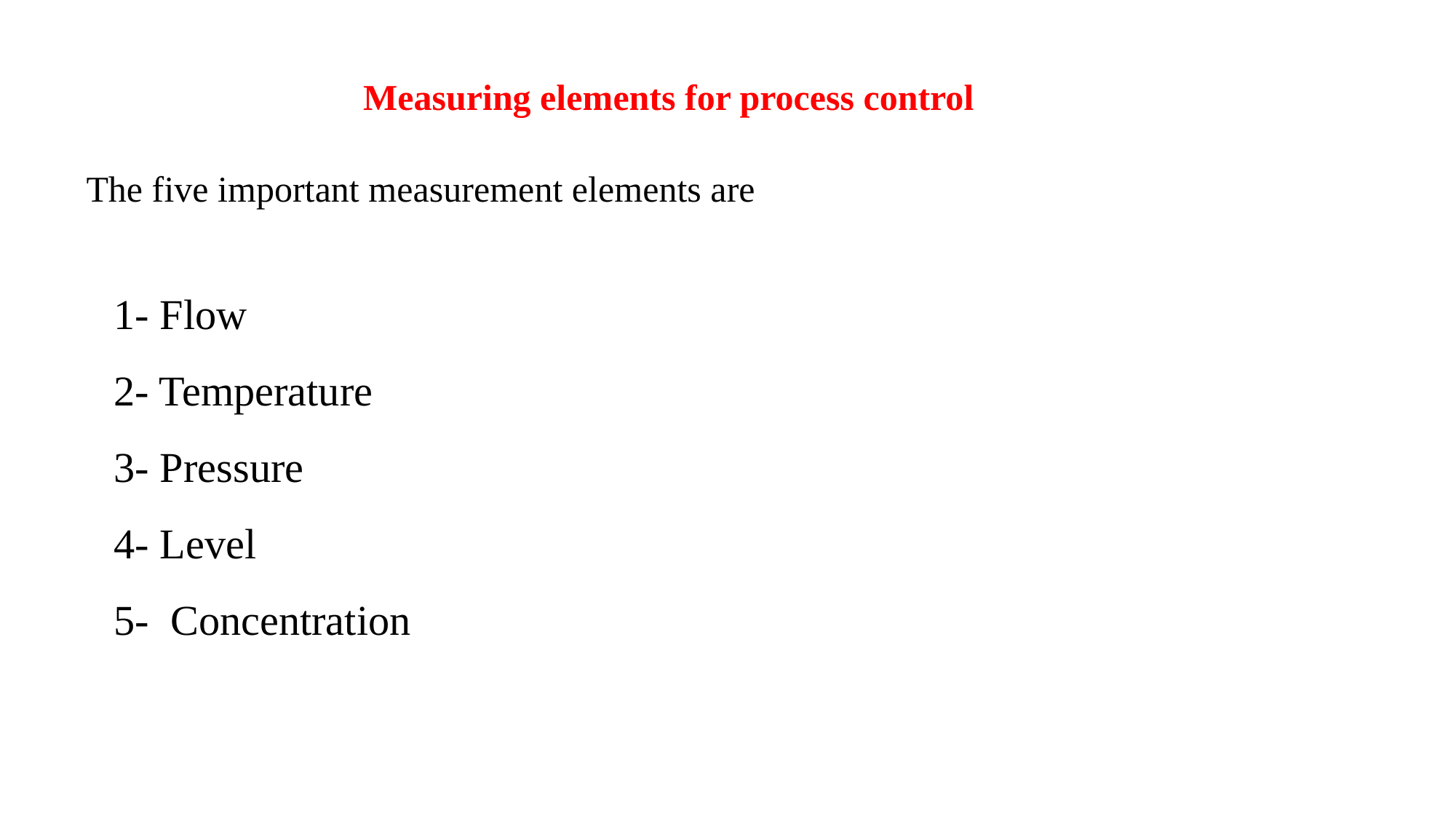

Measuring elements for process control
The five important measurement elements are
1- Flow
2- Temperature
3- Pressure
4- Level
5-  Concentration